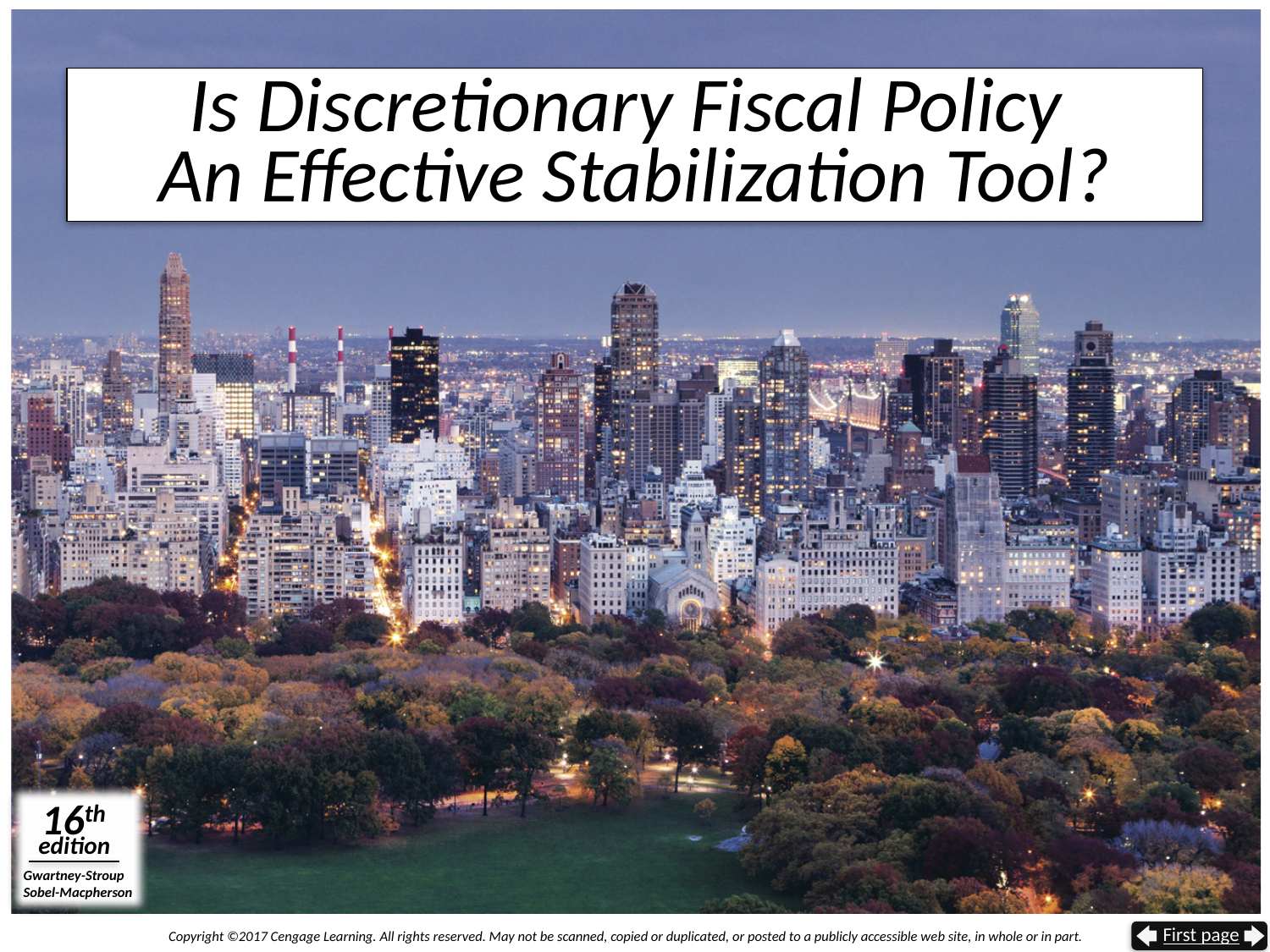

# Is Discretionary Fiscal Policy An Effective Stabilization Tool?